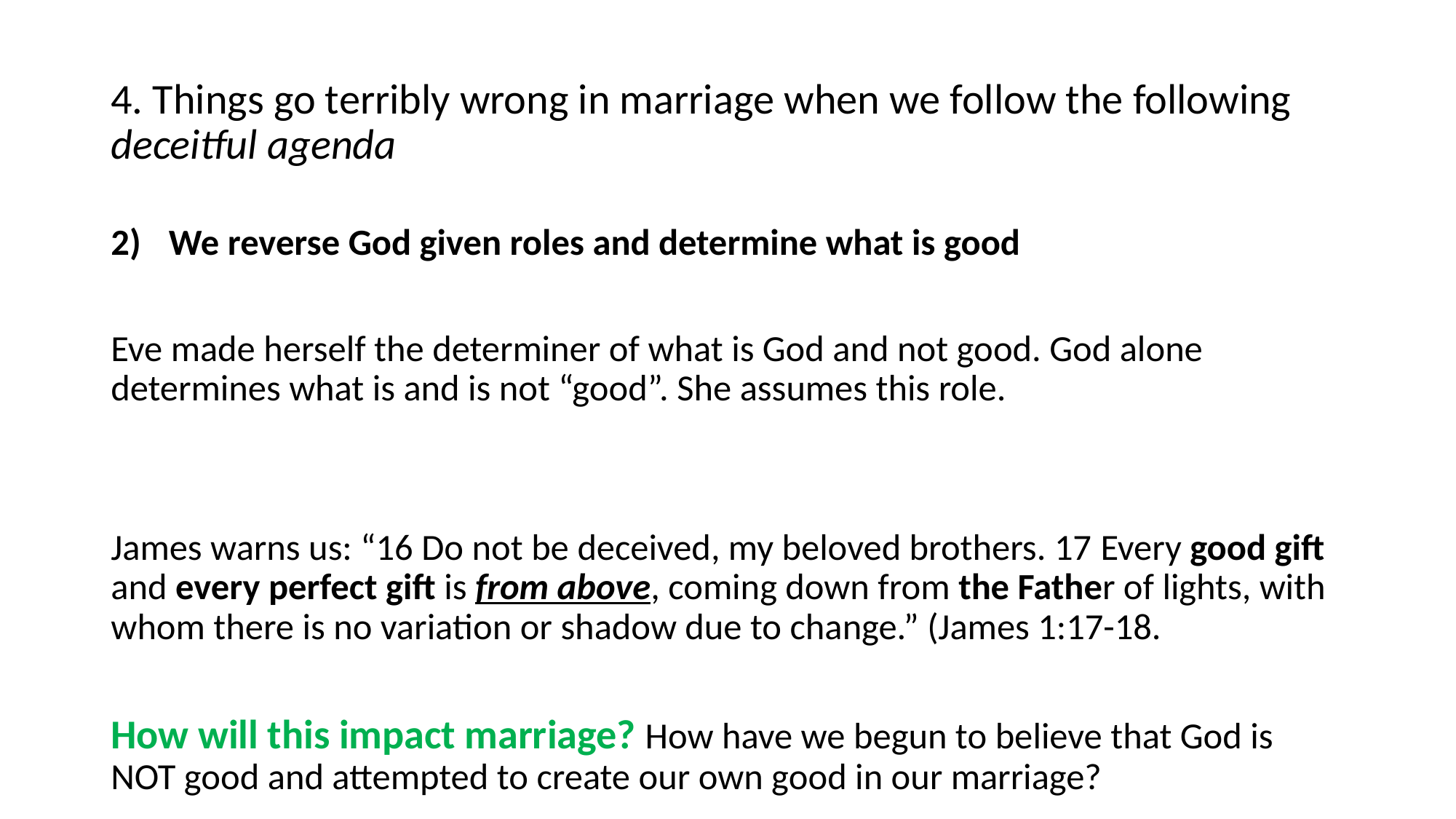

# 4. Things go terribly wrong in marriage when we follow the following deceitful agenda
We reverse God given roles and determine what is good

Eve made herself the determiner of what is God and not good. God alone determines what is and is not “good”. She assumes this role.

James warns us: “16 Do not be deceived, my beloved brothers. 17 Every good gift and every perfect gift is from above, coming down from the Father of lights, with whom there is no variation or shadow due to change.” (James 1:17-18.

How will this impact marriage? How have we begun to believe that God is NOT good and attempted to create our own good in our marriage?